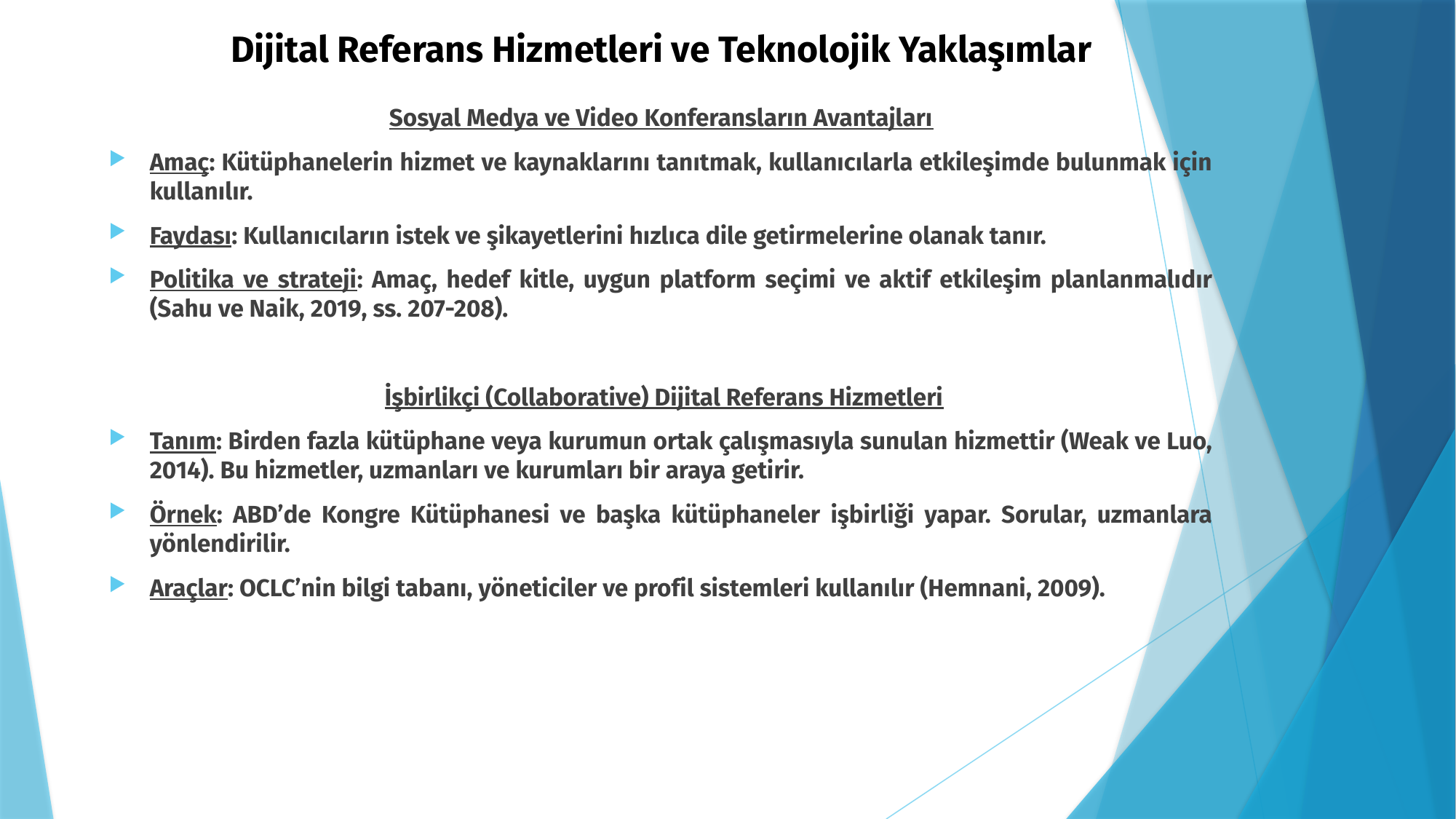

# Dijital Referans Hizmetleri ve Teknolojik Yaklaşımlar
Sosyal Medya ve Video Konferansların Avantajları
Amaç: Kütüphanelerin hizmet ve kaynaklarını tanıtmak, kullanıcılarla etkileşimde bulunmak için kullanılır.
Faydası: Kullanıcıların istek ve şikayetlerini hızlıca dile getirmelerine olanak tanır.
Politika ve strateji: Amaç, hedef kitle, uygun platform seçimi ve aktif etkileşim planlanmalıdır (Sahu ve Naik, 2019, ss. 207-208).

 İşbirlikçi (Collaborative) Dijital Referans Hizmetleri
Tanım: Birden fazla kütüphane veya kurumun ortak çalışmasıyla sunulan hizmettir (Weak ve Luo, 2014). Bu hizmetler, uzmanları ve kurumları bir araya getirir.
Örnek: ABD’de Kongre Kütüphanesi ve başka kütüphaneler işbirliği yapar. Sorular, uzmanlara yönlendirilir.
Araçlar: OCLC’nin bilgi tabanı, yöneticiler ve profil sistemleri kullanılır (Hemnani, 2009).